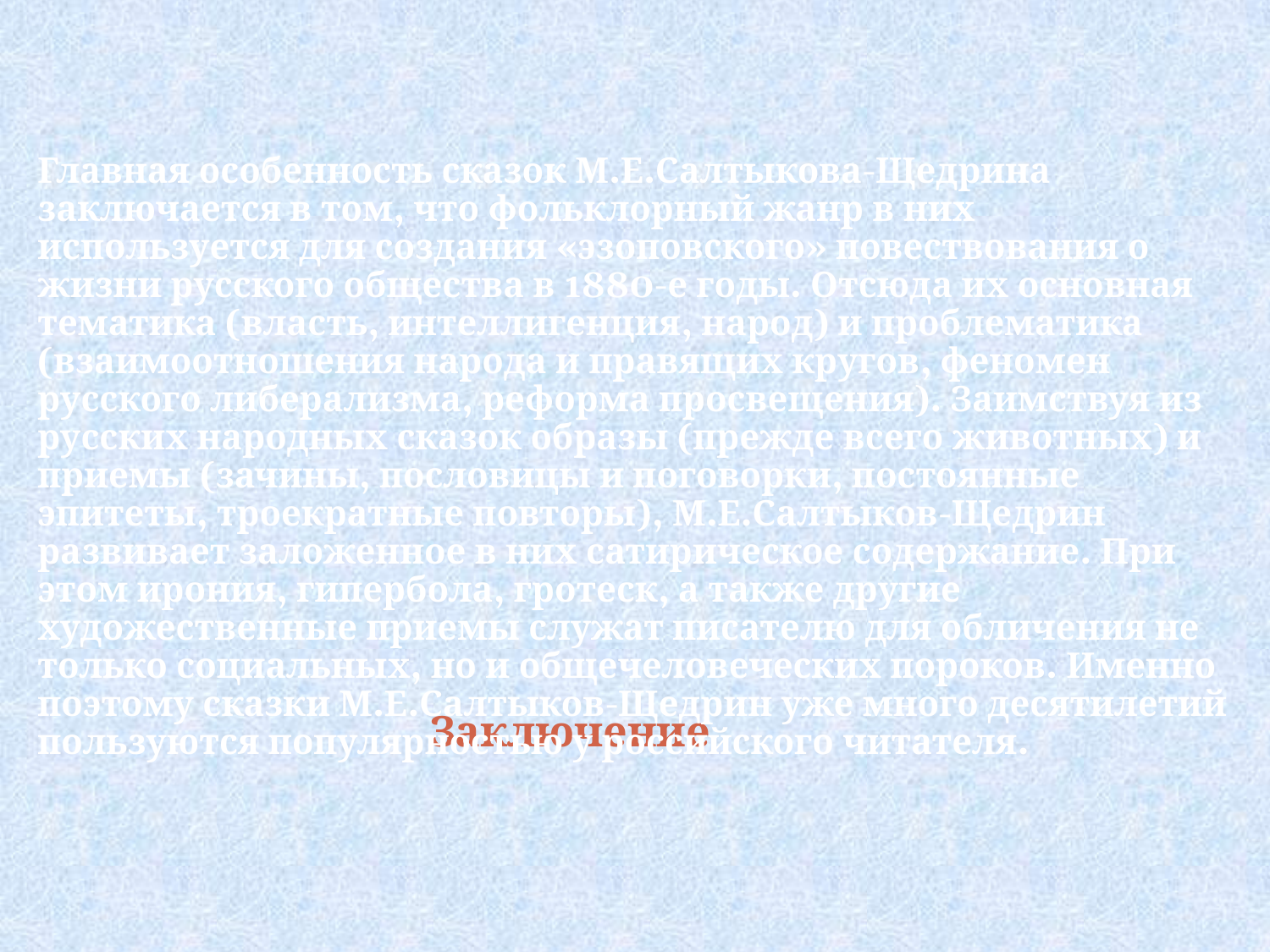

Заключение
Главная особенность сказок М.Е.Салтыкова-Щедрина заключается в том, что фольклорный жанр в них используется для создания «эзоповского» повествования о жизни русского общества в 1880-е годы. Отсюда их основная тематика (власть, интеллигенция, народ) и проблематика (взаимоотношения народа и правящих кругов, феномен русского либерализма, реформа просвещения). Заимствуя из русских народных сказок образы (прежде всего животных) и приемы (зачины, пословицы и поговорки, постоянные эпитеты, троекратные повторы), М.Е.Салтыков-Щедрин развивает заложенное в них сатирическое содержание. При этом ирония, гипербола, гротеск, а также другие художественные приемы служат писателю для обличения не только социальных, но и общечеловеческих пороков. Именно поэтому сказки М.Е.Салтыков-Щедрин уже много десятилетий пользуются популярностью у российского читателя.